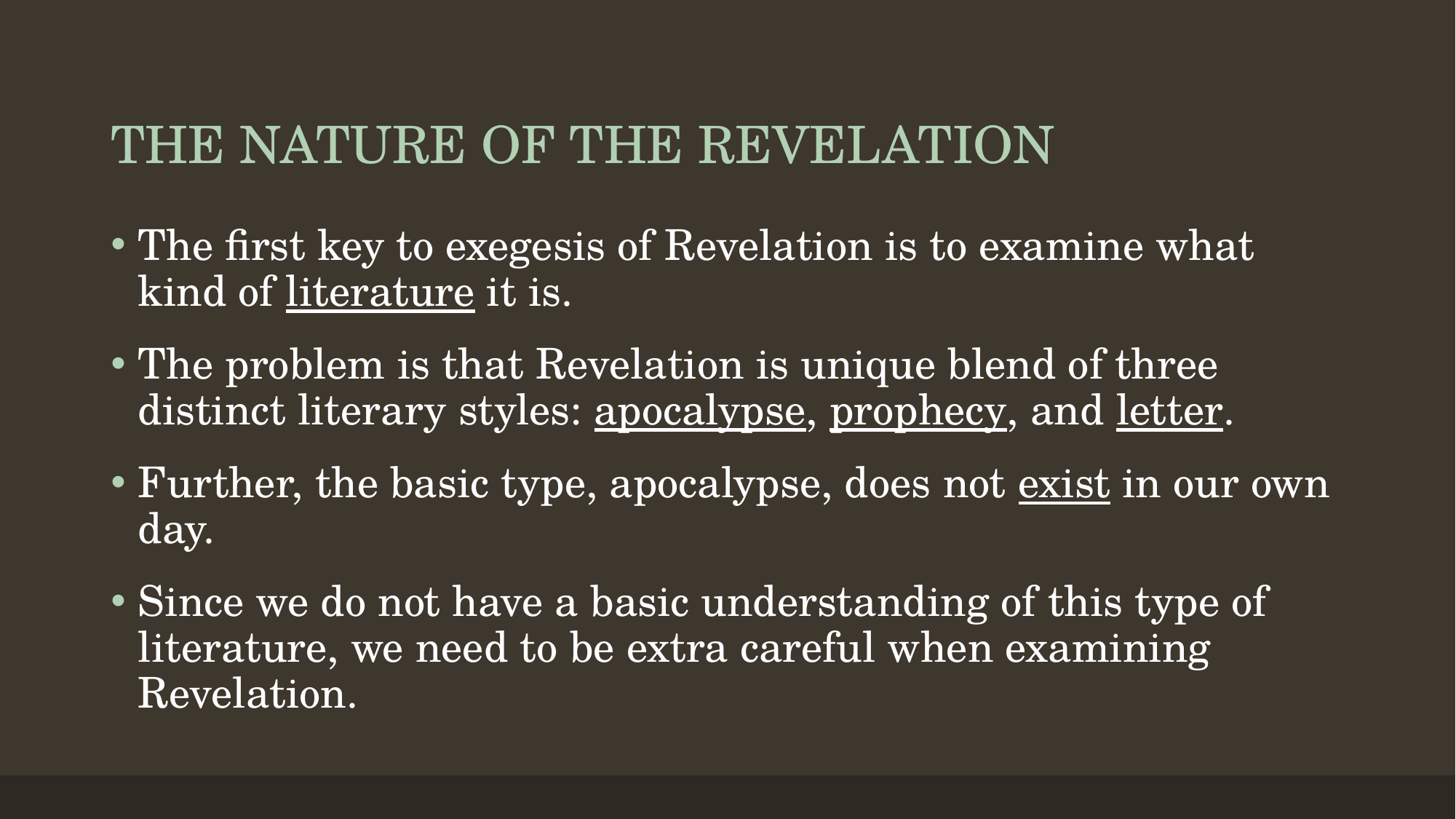

# THE NATURE OF THE REVELATION
The first key to exegesis of Revelation is to examine what kind of literature it is.
The problem is that Revelation is unique blend of three distinct literary styles: apocalypse, prophecy, and letter.
Further, the basic type, apocalypse, does not exist in our own day.
Since we do not have a basic understanding of this type of literature, we need to be extra careful when examining Revelation.